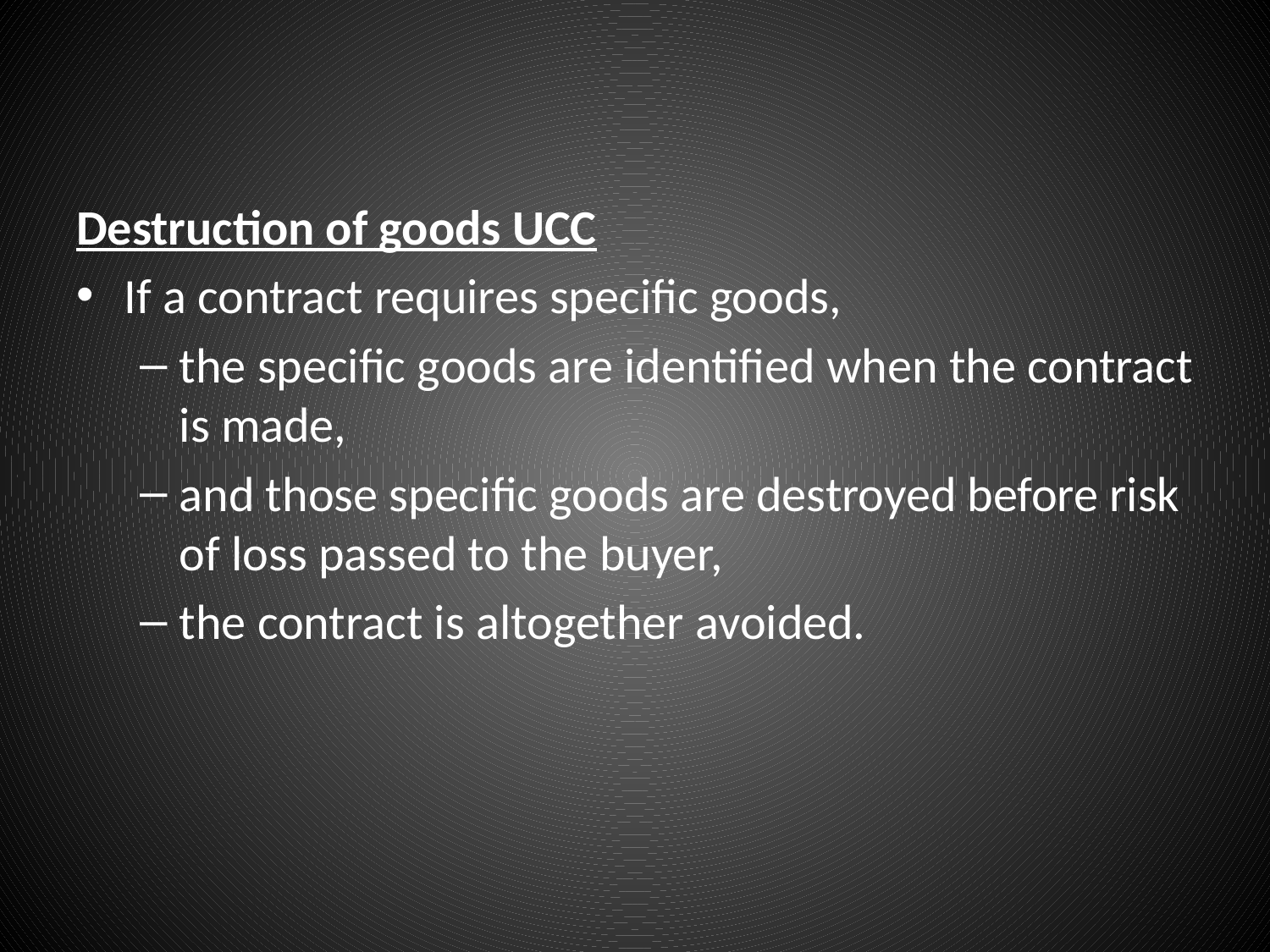

#
Destruction of goods UCC
If a contract requires specific goods,
the specific goods are identified when the contract is made,
and those specific goods are destroyed before risk of loss passed to the buyer,
the contract is altogether avoided.